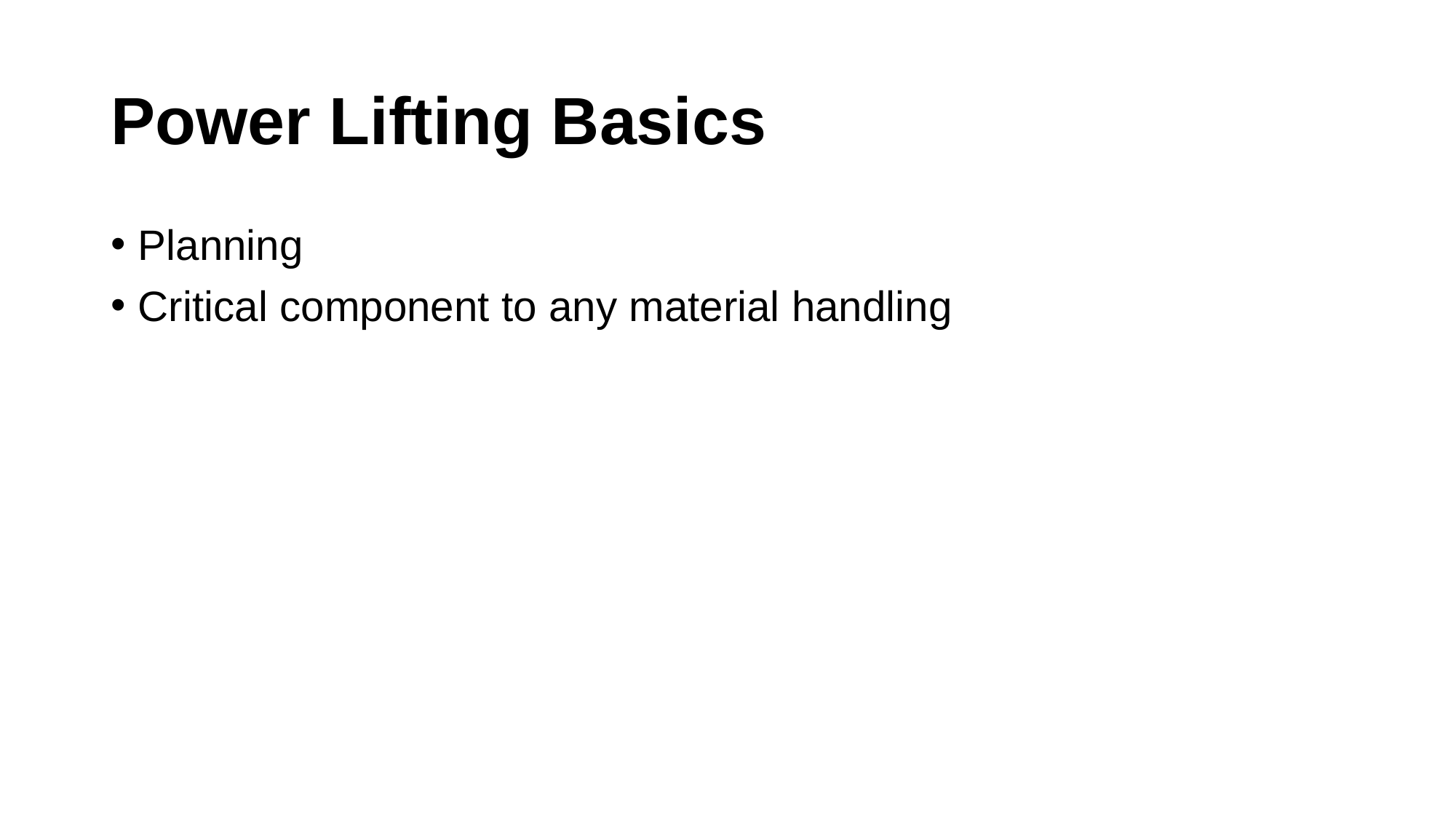

# Power Lifting Basics
Planning
Critical component to any material handling